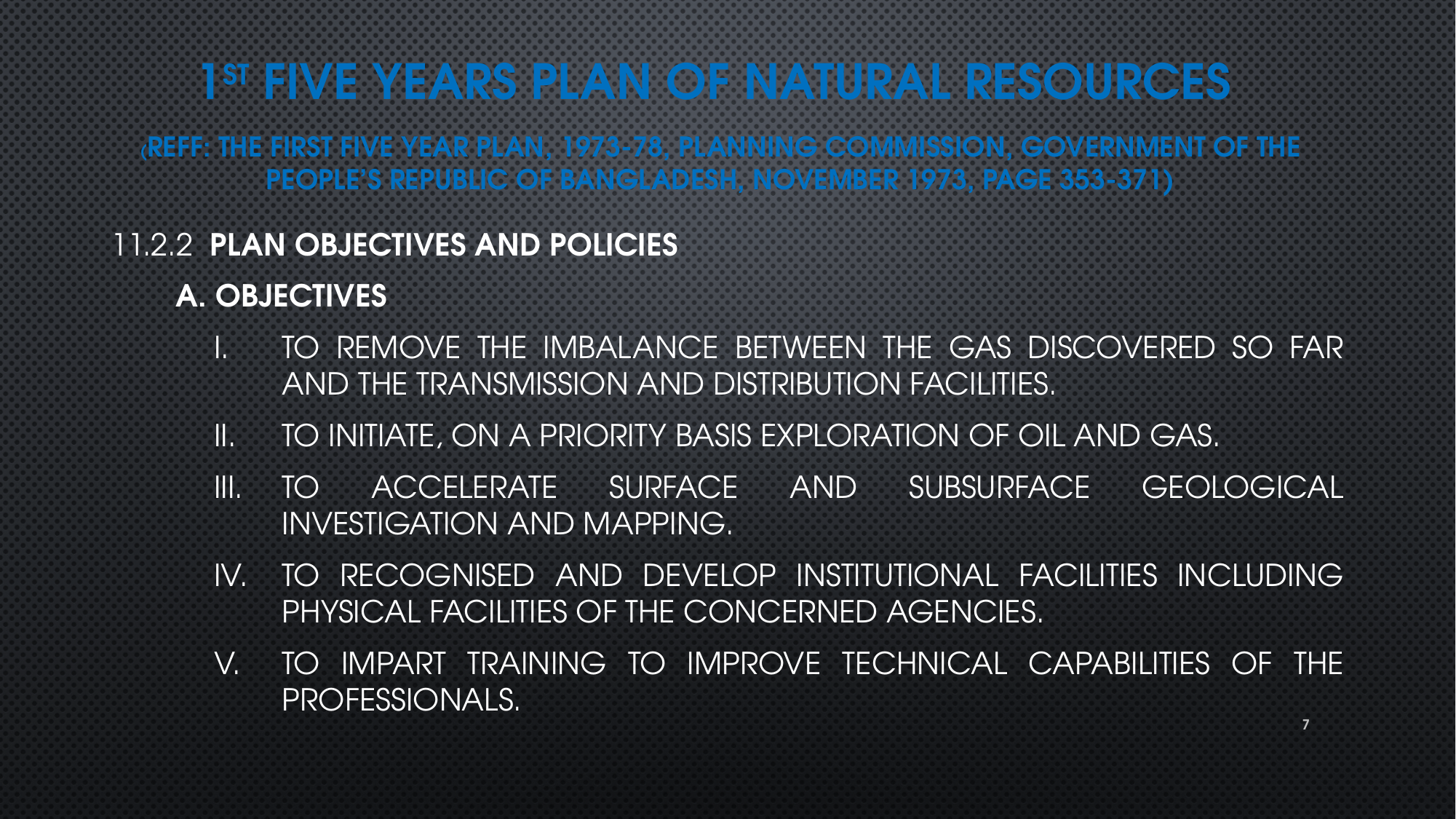

# 1st Five years Plan of Natural Resources (Reff: THE FIRST FIVE YEAR PLAN, 1973-78, PLANNING COMMISSION, GOVERNMENT OF THE PEOPLE’S REPUBLIC OF BANGLADESH, NOVEMBER 1973, PAGE 353-371)
11.2.2  Plan Objectives and Policies
A. Objectives
To remove the imbalance between the gas discovered so far and the transmission and distribution facilities.
To initiate, on a priority basis exploration of oil and gas.
To accelerate surface and subsurface geological investigation and mapping.
To recognised and develop institutional facilities including physical facilities of the concerned agencies.
To impart training to improve technical capabilities of the professionals.

7